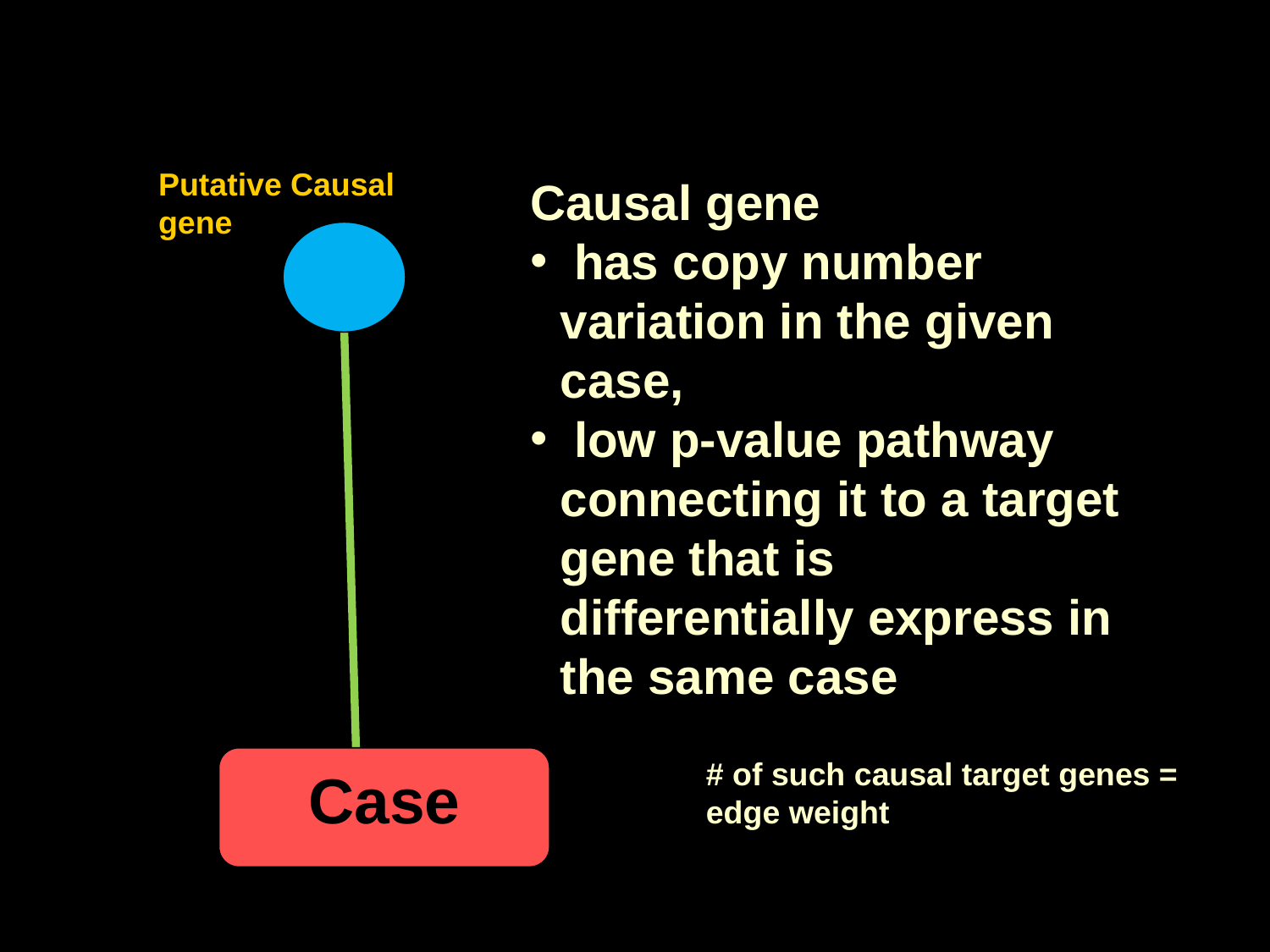

Putative Causal gene
Causal gene
 has copy number variation in the given case,
 low p-value pathway connecting it to a target gene that is differentially express in the same case

# of such causal target genes = edge weight
Case
BSOSC Review, November 2008
15